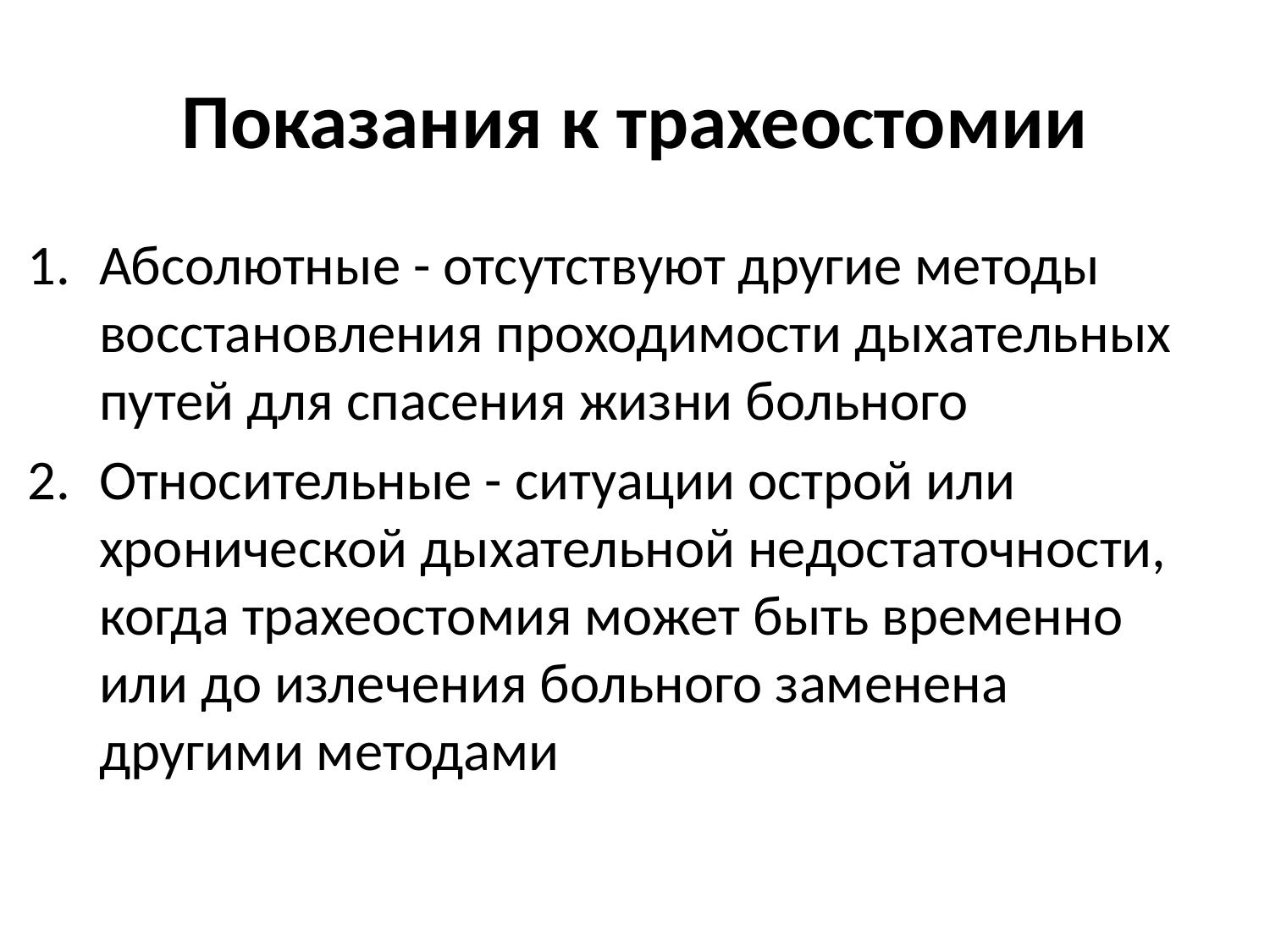

# Показания к трахеостомии
Абсолютные - отсутствуют другие методы восстановления проходимости дыхательных путей для спасения жизни больного
Относительные - ситуации острой или хронической дыхательной недостаточности, когда трахеостомия может быть временно или до излечения больного заменена другими методами